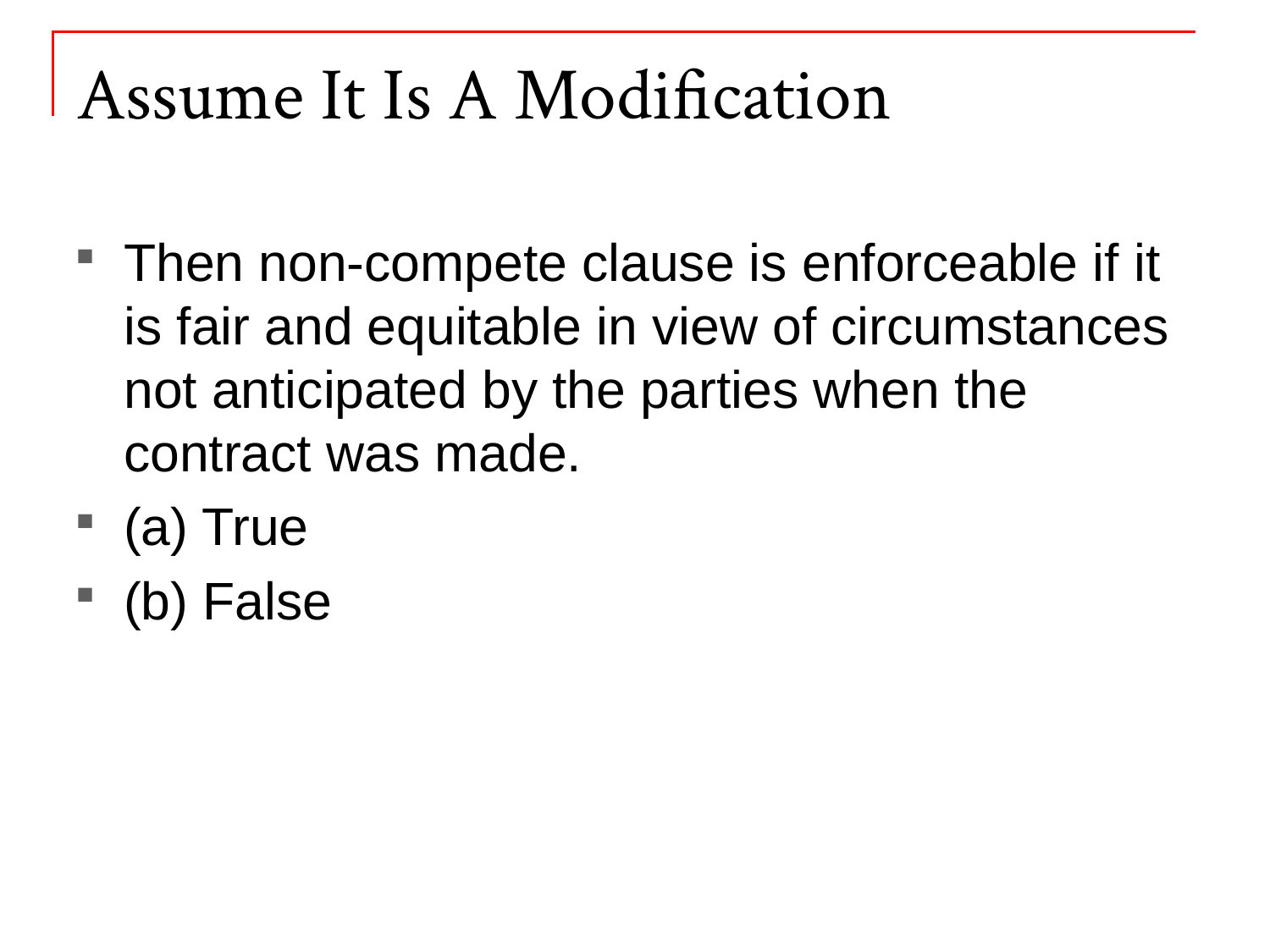

# Assume It Is A Modification
Then non-compete clause is enforceable if it is fair and equitable in view of circumstances not anticipated by the parties when the contract was made.
(a) True
(b) False